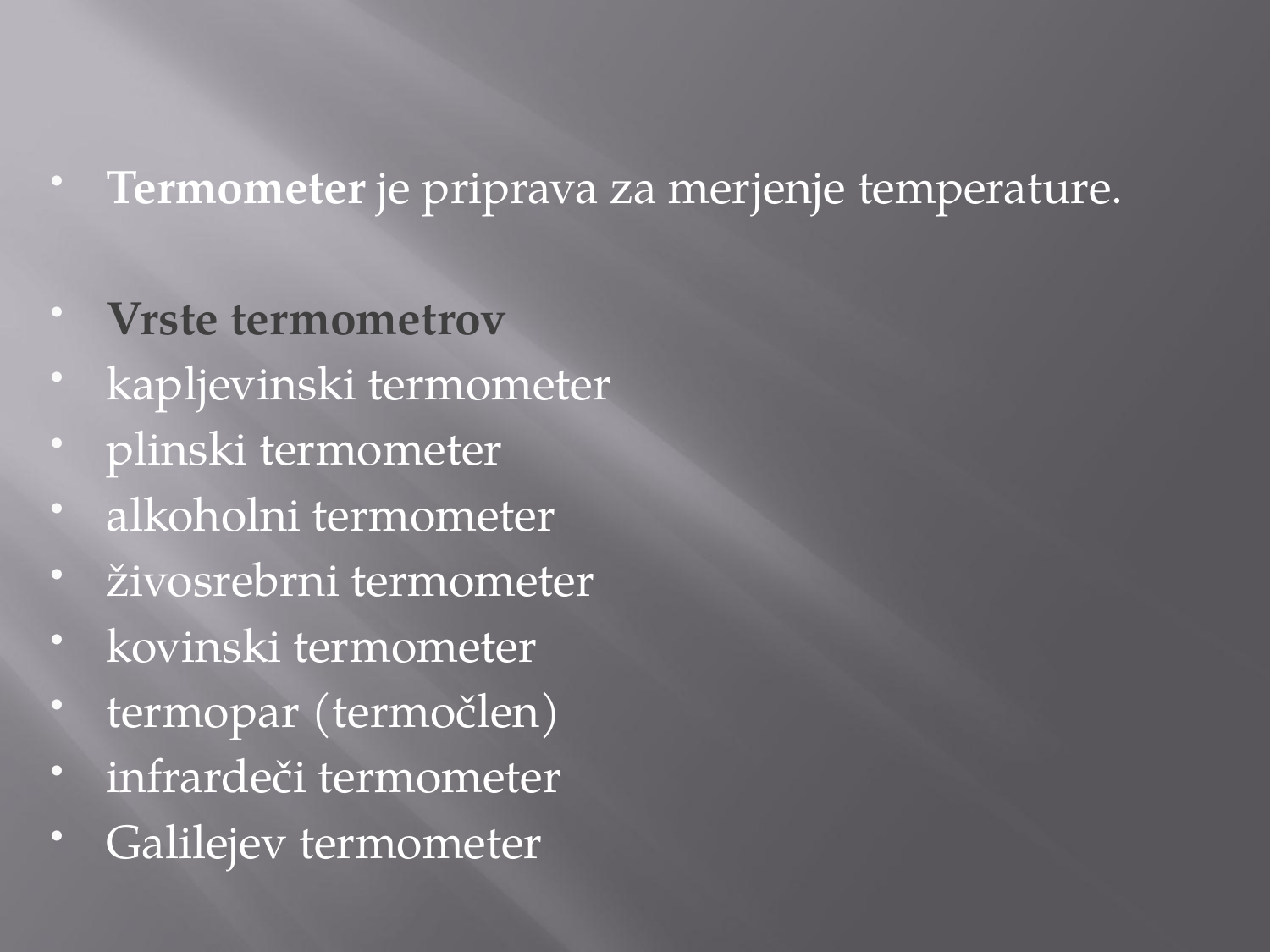

Termometer je priprava za merjenje temperature.

Vrste termometrov
kapljevinski termometer
plinski termometer
alkoholni termometer
živosrebrni termometer
kovinski termometer
termopar (termočlen)
infrardeči termometer
Galilejev termometer